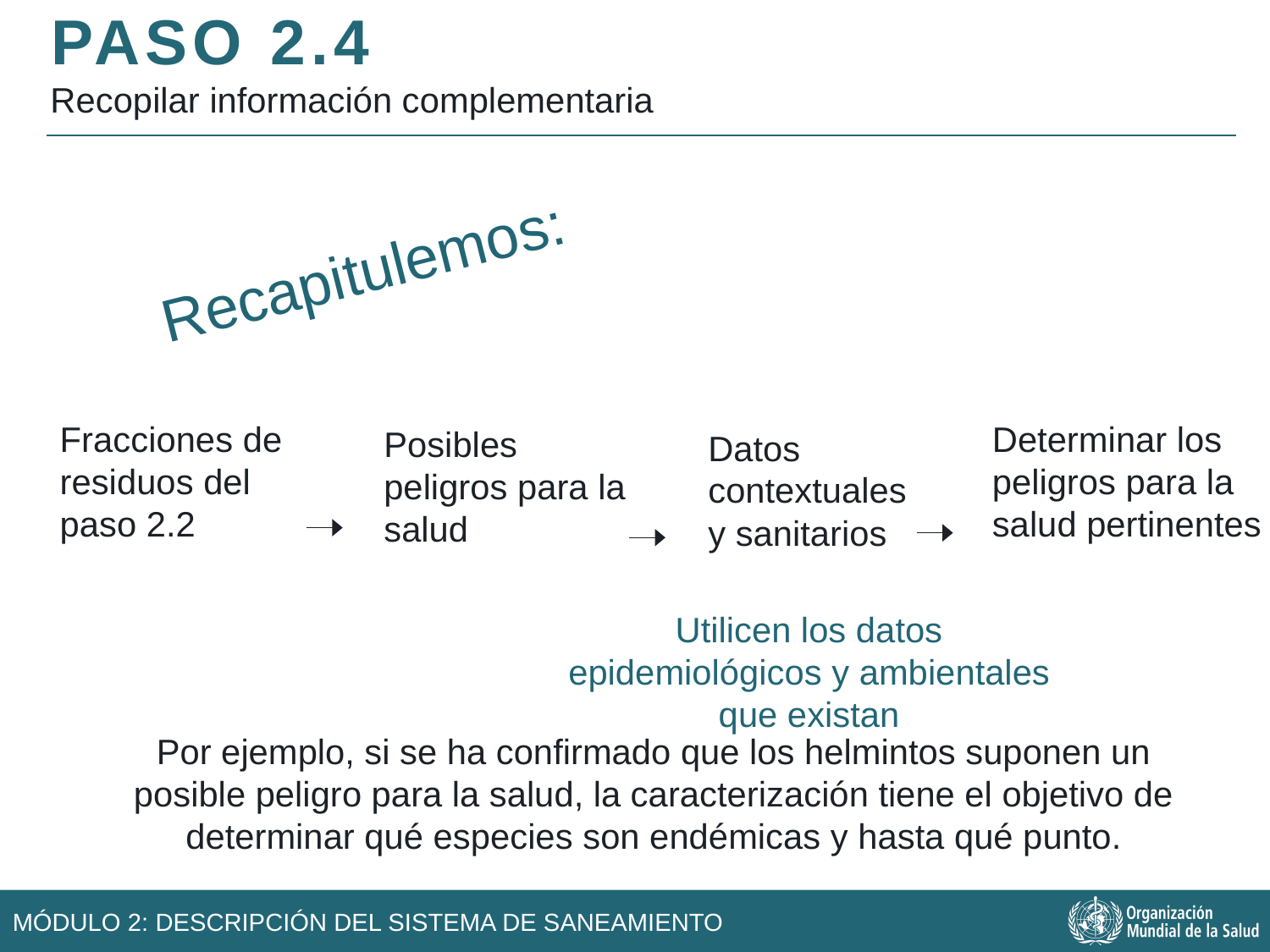

PASO 2.4
Recopilar información complementaria
Recapitulemos:
Fracciones de residuos del paso 2.2
Determinar los peligros para la salud pertinentes
Datos contextuales y sanitarios
Posibles peligros para la salud

Utilicen los datos epidemiológicos y ambientales que existan
Por ejemplo, si se ha confirmado que los helmintos suponen un posible peligro para la salud, la caracterización tiene el objetivo de determinar qué especies son endémicas y hasta qué punto.